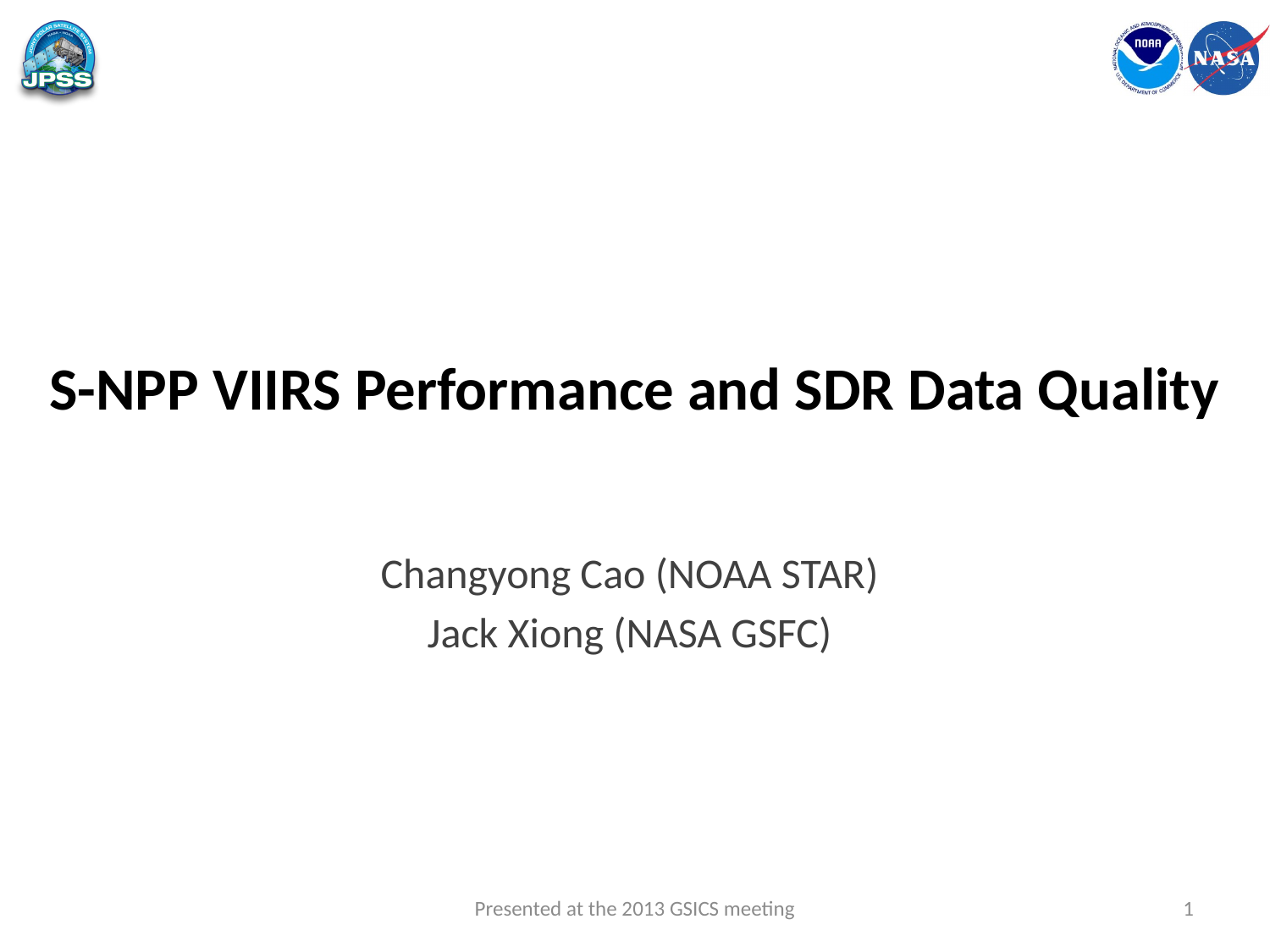

# S-NPP VIIRS Performance and SDR Data Quality
Changyong Cao (NOAA STAR)
Jack Xiong (NASA GSFC)

Presented at the 2013 GSICS meeting
1